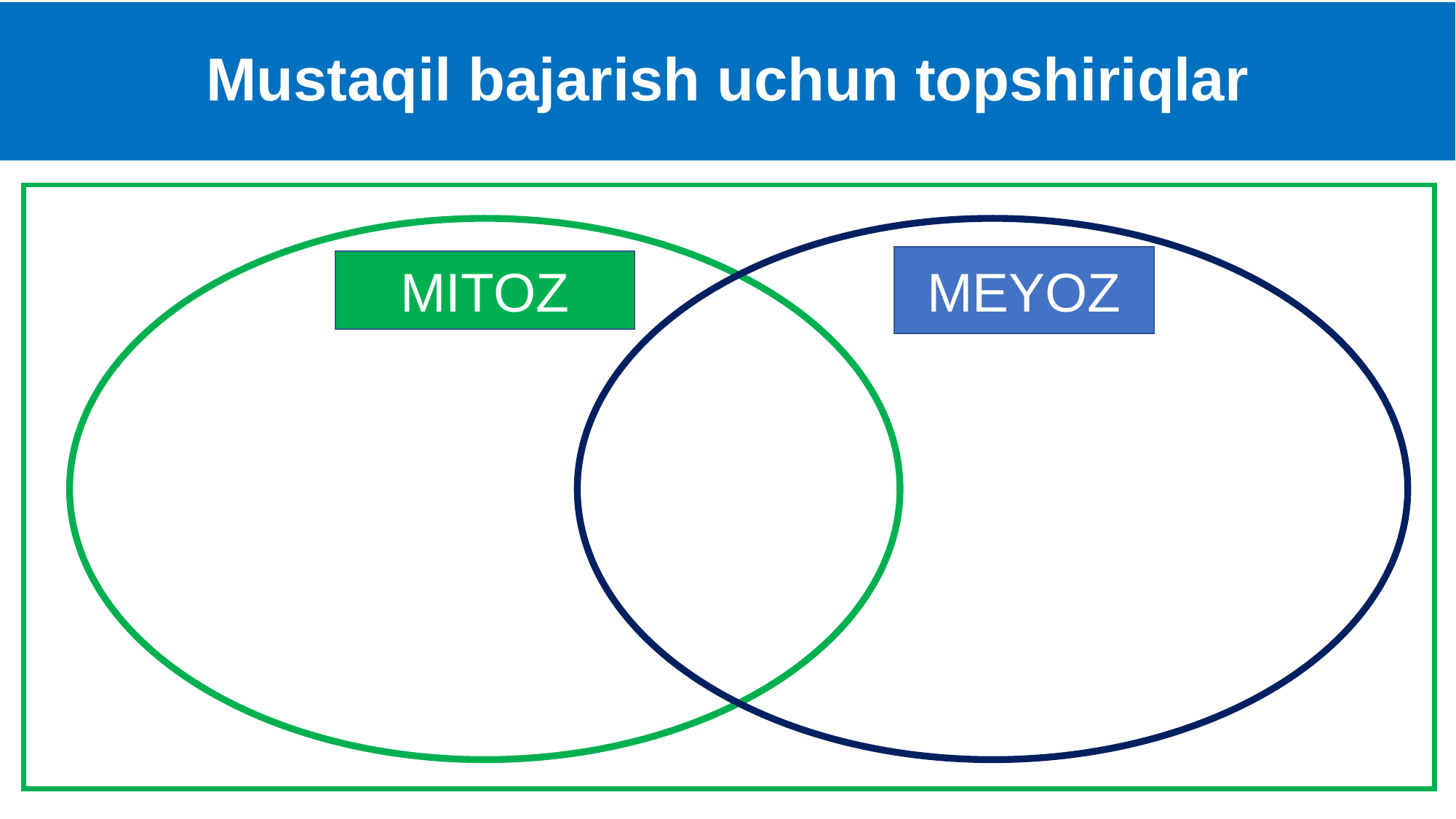

# Mustaqil bajarish uchun topshiriqlar

MEYOZ
MITOZ